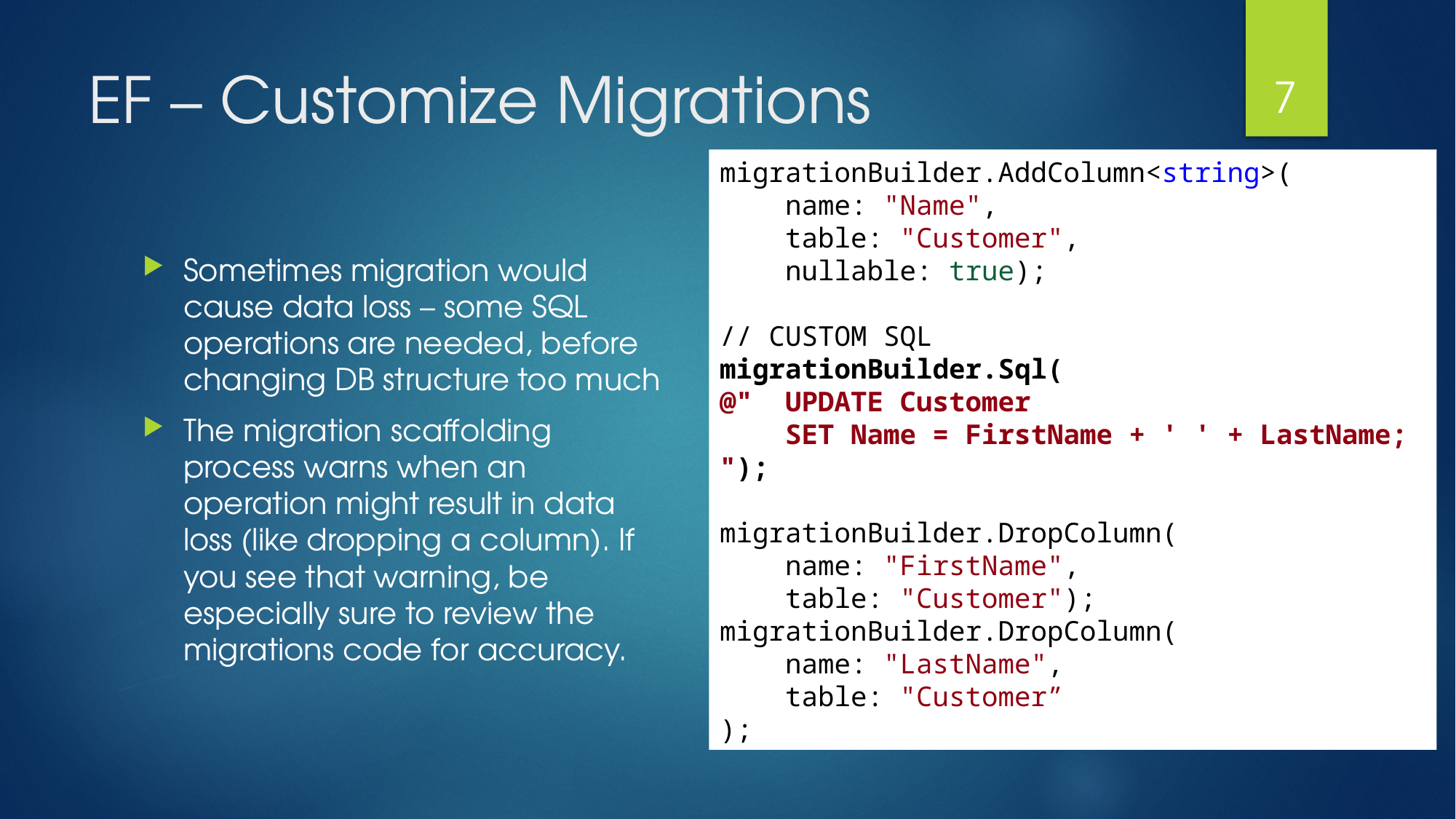

7
# EF – Customize Migrations
migrationBuilder.AddColumn<string>(
    name: "Name",
    table: "Customer",
    nullable: true);

// CUSTOM SQL
migrationBuilder.Sql(
@"  UPDATE Customer
    SET Name = FirstName + ' ' + LastName;
");

migrationBuilder.DropColumn(
    name: "FirstName",
    table: "Customer");
migrationBuilder.DropColumn(
    name: "LastName",
    table: "Customer”
);
Sometimes migration would cause data loss – some SQL operations are needed, before changing DB structure too much
The migration scaffolding process warns when an operation might result in data loss (like dropping a column). If you see that warning, be especially sure to review the migrations code for accuracy.